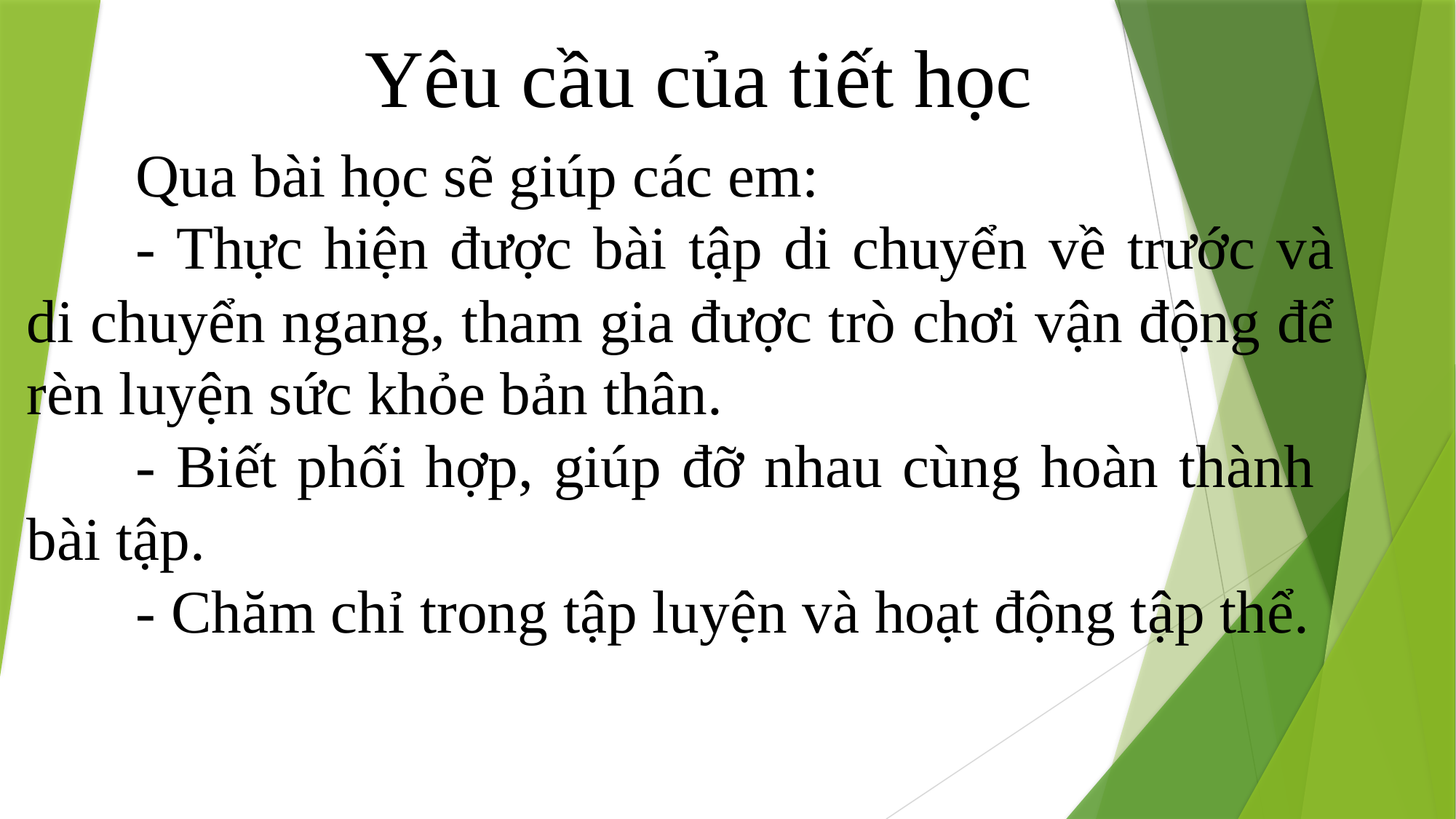

Yêu cầu của tiết học
	Qua bài học sẽ giúp các em:
	- Thực hiện được bài tập di chuyển về trước và di chuyển ngang, tham gia được trò chơi vận động để rèn luyện sức khỏe bản thân.
	- Biết phối hợp, giúp đỡ nhau cùng hoàn thành  bài tập.
	- Chăm chỉ trong tập luyện và hoạt động tập thể.